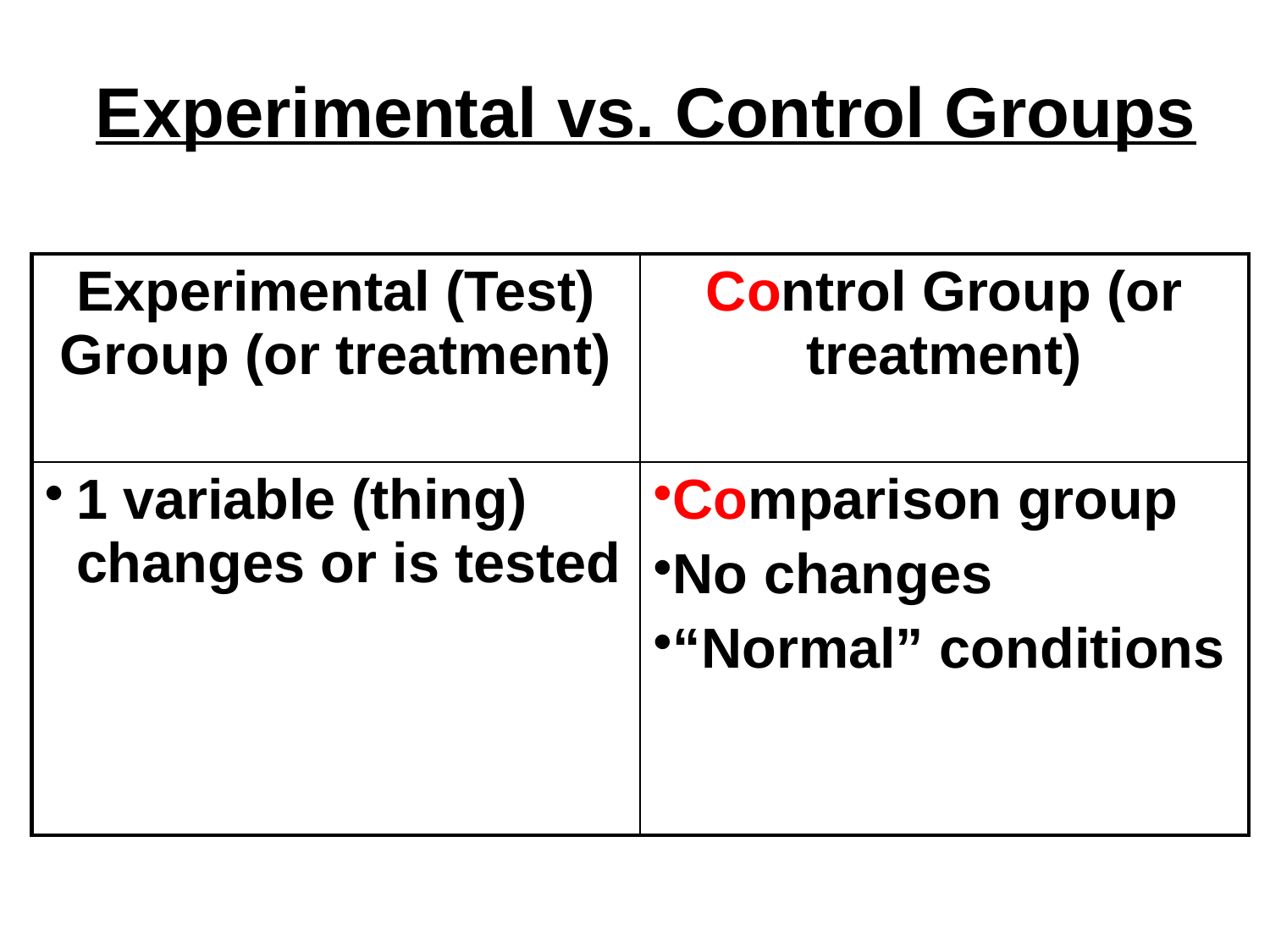

# Experimental vs. Control Groups
| Experimental (Test) Group (or treatment) | Control Group (or treatment) |
| --- | --- |
| 1 variable (thing) changes or is tested | Comparison group No changes “Normal” conditions |